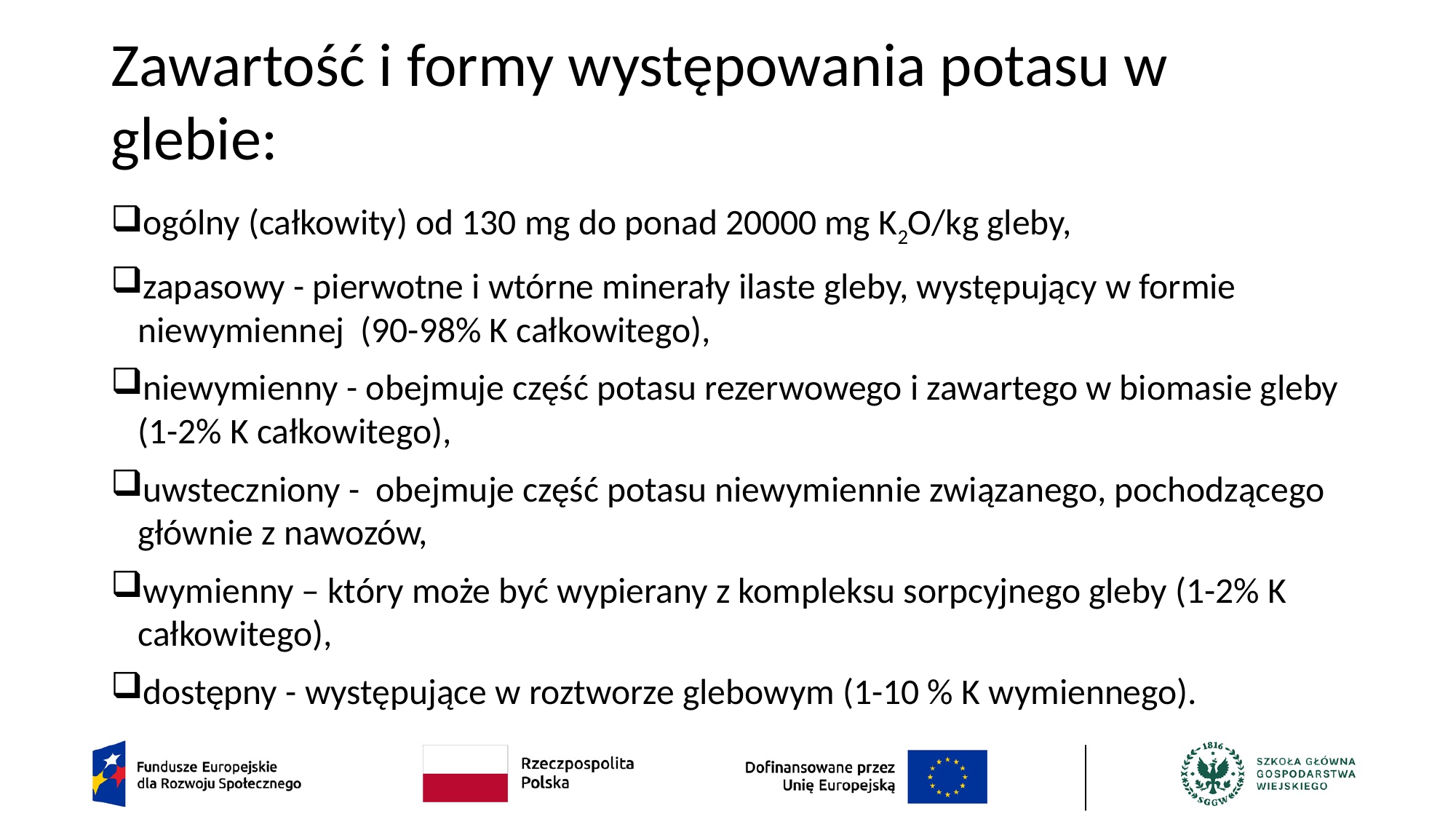

# Zawartość i formy występowania potasu w glebie:
ogólny (całkowity) od 130 mg do ponad 20000 mg K2O/kg gleby,
zapasowy - pierwotne i wtórne minerały ilaste gleby, występujący w formie niewymiennej  (90-98% K całkowitego),
niewymienny - obejmuje część potasu rezerwowego i zawartego w biomasie gleby (1-2% K całkowitego),
uwsteczniony -  obejmuje część potasu niewymiennie związanego, pochodzącego głównie z nawozów,
wymienny – który może być wypierany z kompleksu sorpcyjnego gleby (1-2% K całkowitego),
dostępny - występujące w roztworze glebowym (1-10 % K wymiennego).